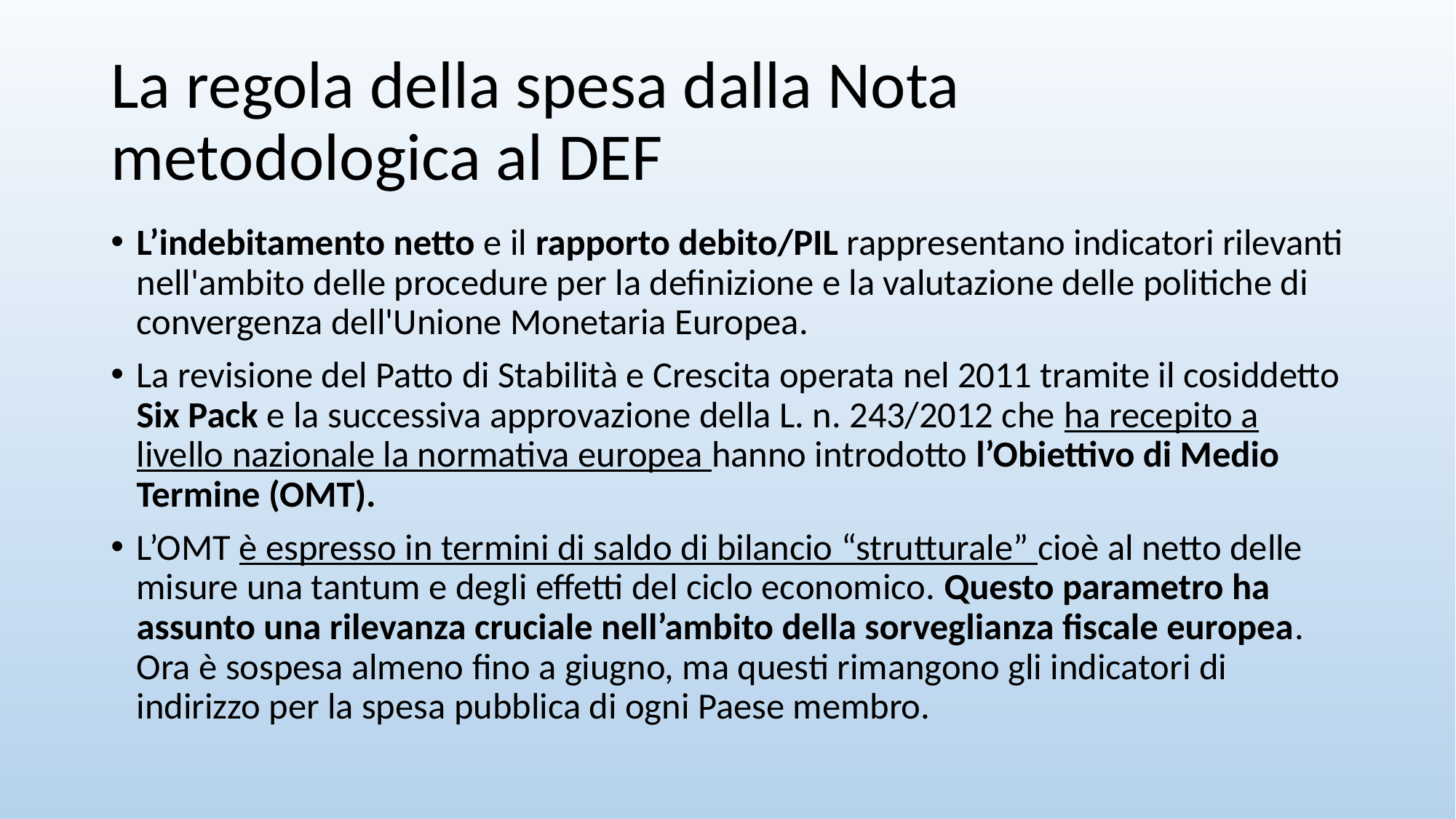

# La regola della spesa dalla Nota metodologica al DEF
L’indebitamento netto e il rapporto debito/PIL rappresentano indicatori rilevanti nell'ambito delle procedure per la definizione e la valutazione delle politiche di convergenza dell'Unione Monetaria Europea.
La revisione del Patto di Stabilità e Crescita operata nel 2011 tramite il cosiddetto Six Pack e la successiva approvazione della L. n. 243/2012 che ha recepito a livello nazionale la normativa europea hanno introdotto l’Obiettivo di Medio Termine (OMT).
L’OMT è espresso in termini di saldo di bilancio “strutturale” cioè al netto delle misure una tantum e degli effetti del ciclo economico. Questo parametro ha assunto una rilevanza cruciale nell’ambito della sorveglianza fiscale europea. Ora è sospesa almeno fino a giugno, ma questi rimangono gli indicatori di indirizzo per la spesa pubblica di ogni Paese membro.